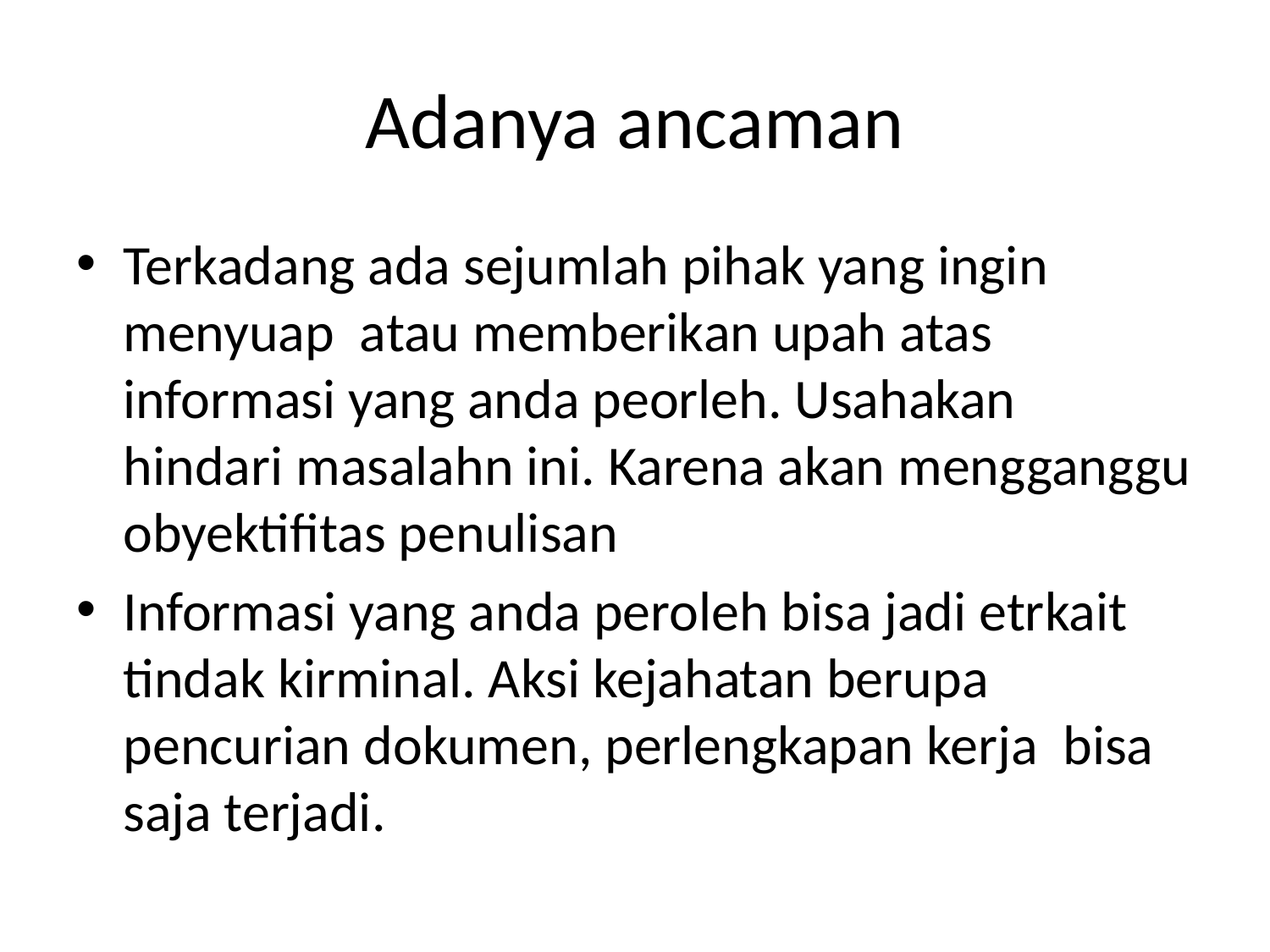

# Adanya ancaman
Terkadang ada sejumlah pihak yang ingin menyuap  atau memberikan upah atas informasi yang anda peorleh. Usahakan  hindari masalahn ini. Karena akan mengganggu obyektifitas penulisan
Informasi yang anda peroleh bisa jadi etrkait tindak kirminal. Aksi kejahatan berupa pencurian dokumen, perlengkapan kerja  bisa saja terjadi.